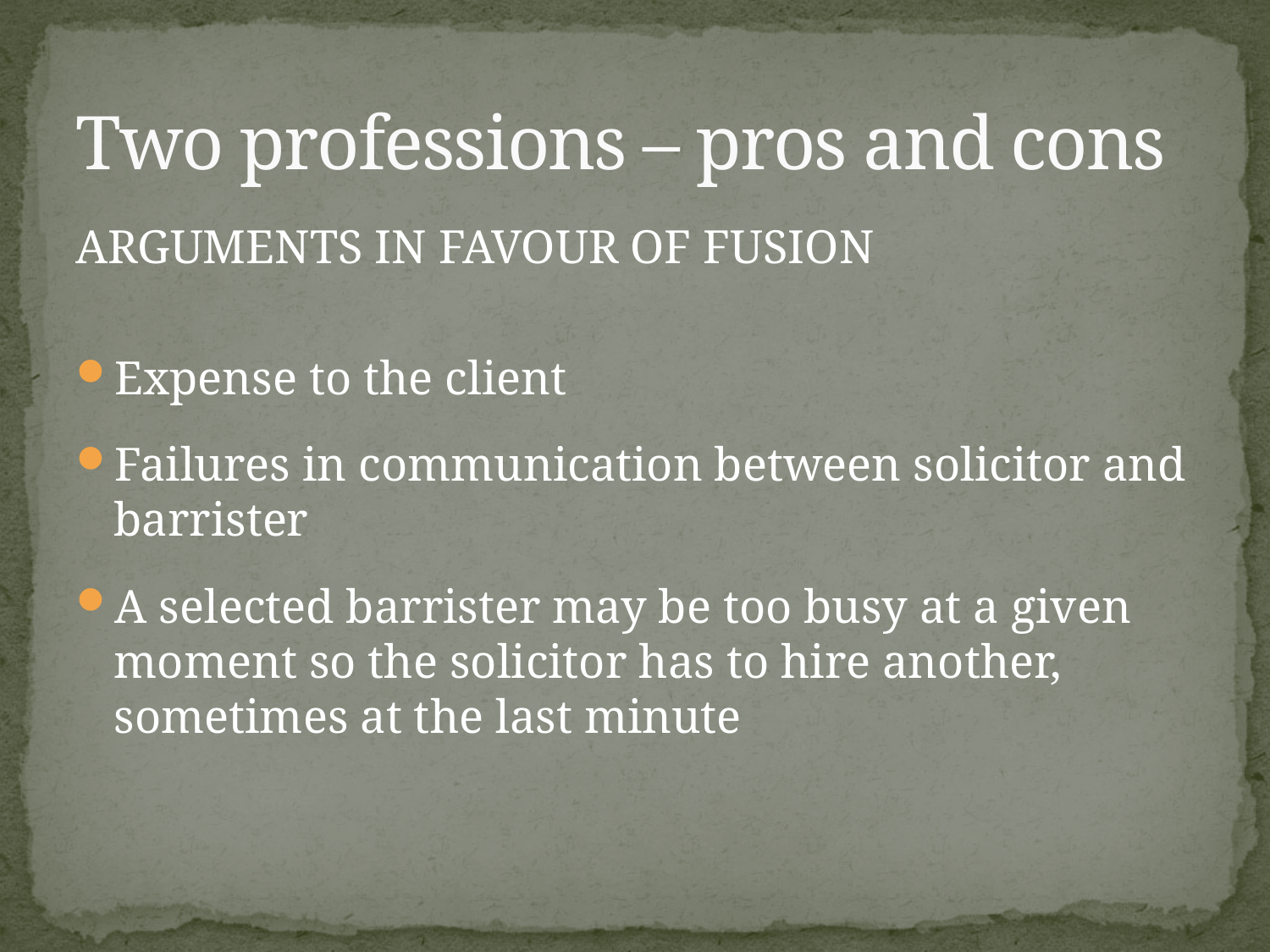

# Two professions – pros and cons
ARGUMENTS IN FAVOUR OF FUSION

Expense to the client
Failures in communication between solicitor and barrister
A selected barrister may be too busy at a given moment so the solicitor has to hire another, sometimes at the last minute